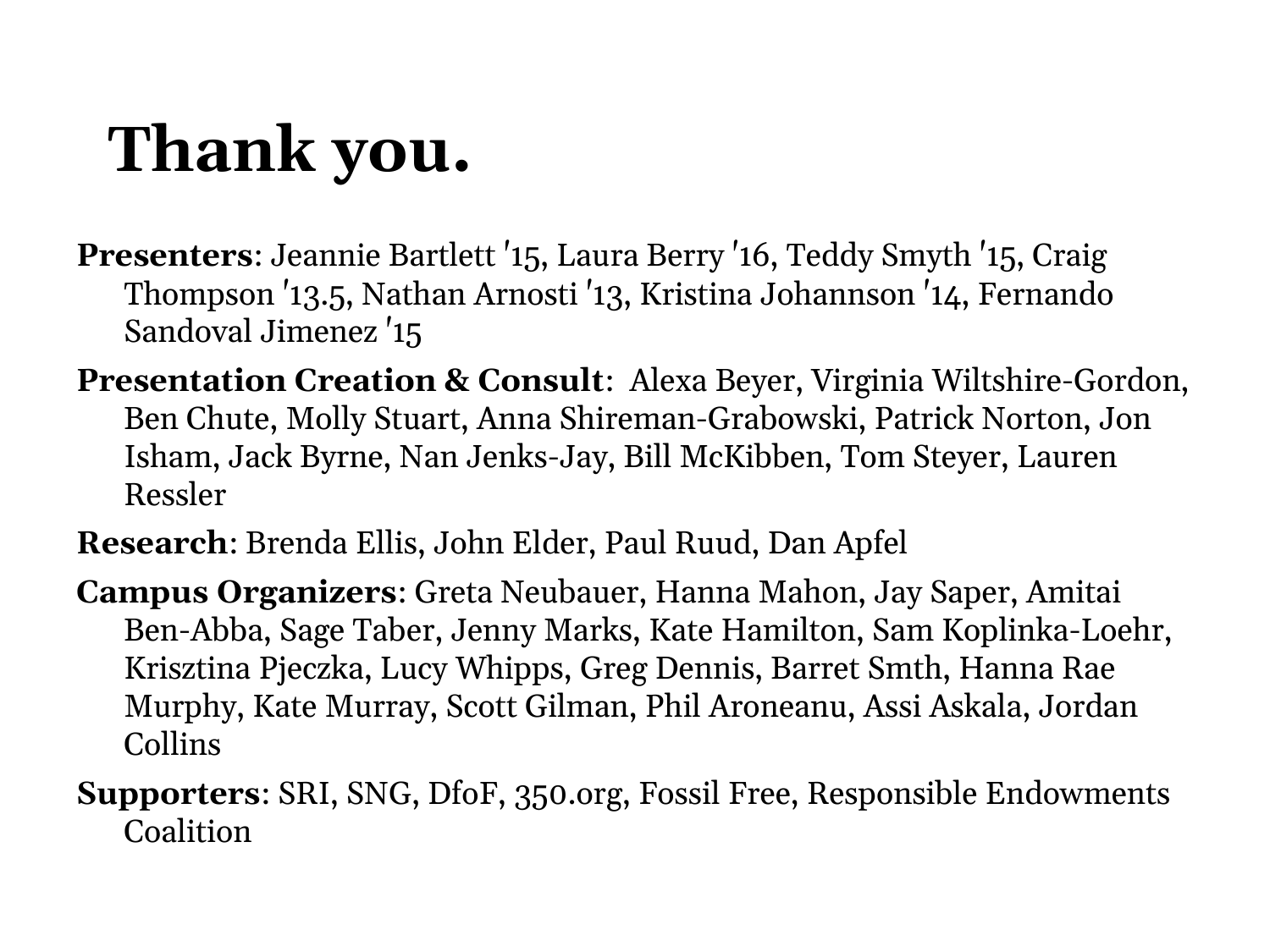

# Thank you.
Presenters: Jeannie Bartlett '15, Laura Berry '16, Teddy Smyth '15, Craig Thompson '13.5, Nathan Arnosti '13, Kristina Johannson '14, Fernando Sandoval Jimenez '15
Presentation Creation & Consult:  Alexa Beyer, Virginia Wiltshire-Gordon, Ben Chute, Molly Stuart, Anna Shireman-Grabowski, Patrick Norton, Jon Isham, Jack Byrne, Nan Jenks-Jay, Bill McKibben, Tom Steyer, Lauren Ressler
Research: Brenda Ellis, John Elder, Paul Ruud, Dan Apfel
Campus Organizers: Greta Neubauer, Hanna Mahon, Jay Saper, Amitai Ben-Abba, Sage Taber, Jenny Marks, Kate Hamilton, Sam Koplinka-Loehr, Krisztina Pjeczka, Lucy Whipps, Greg Dennis, Barret Smth, Hanna Rae Murphy, Kate Murray, Scott Gilman, Phil Aroneanu, Assi Askala, Jordan Collins
Supporters: SRI, SNG, DfoF, 350.org, Fossil Free, Responsible Endowments Coalition